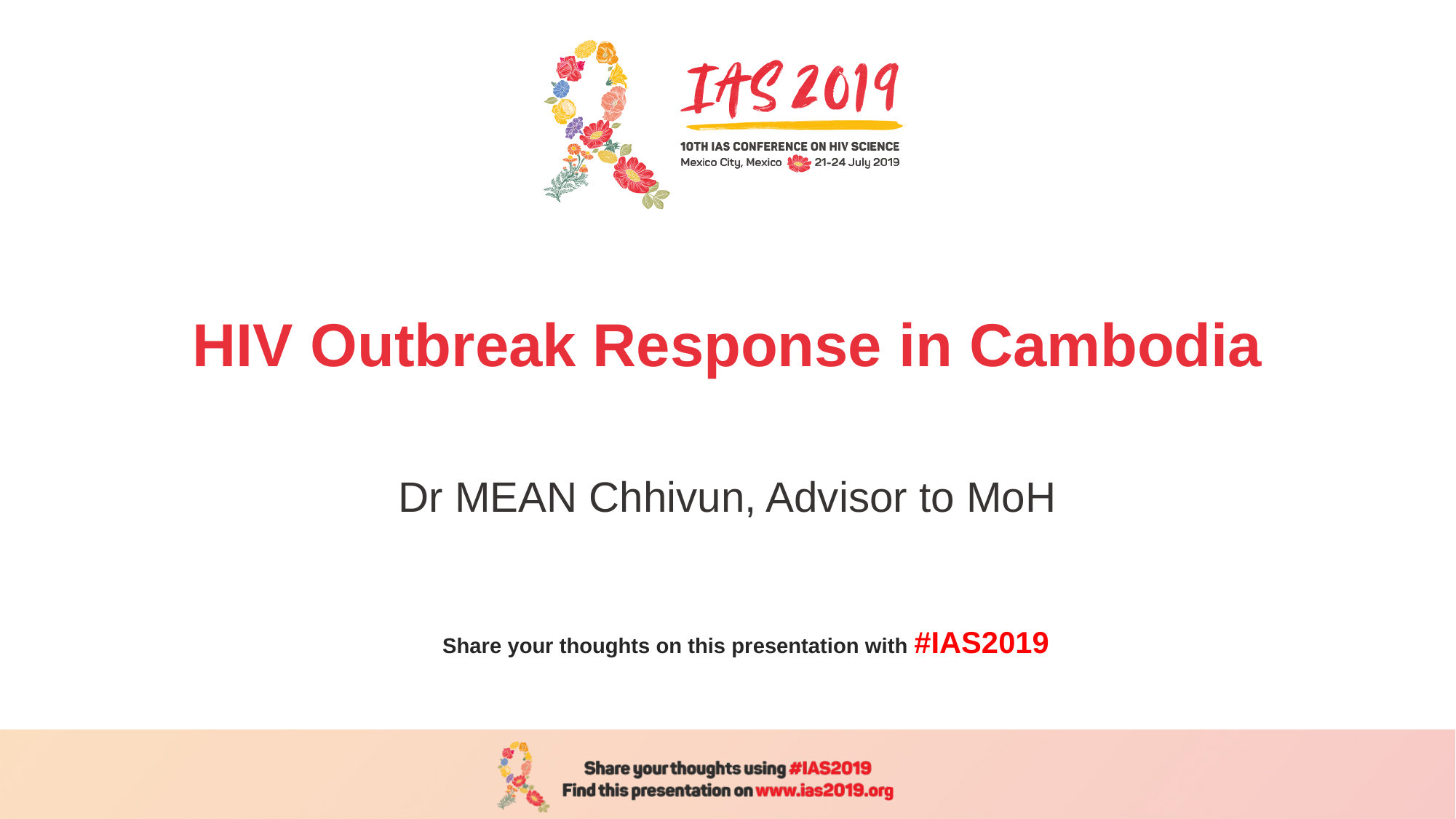

# HIV Outbreak Response in Cambodia
Dr MEAN Chhivun, Advisor to MoH
Share your thoughts on this presentation with #IAS2019